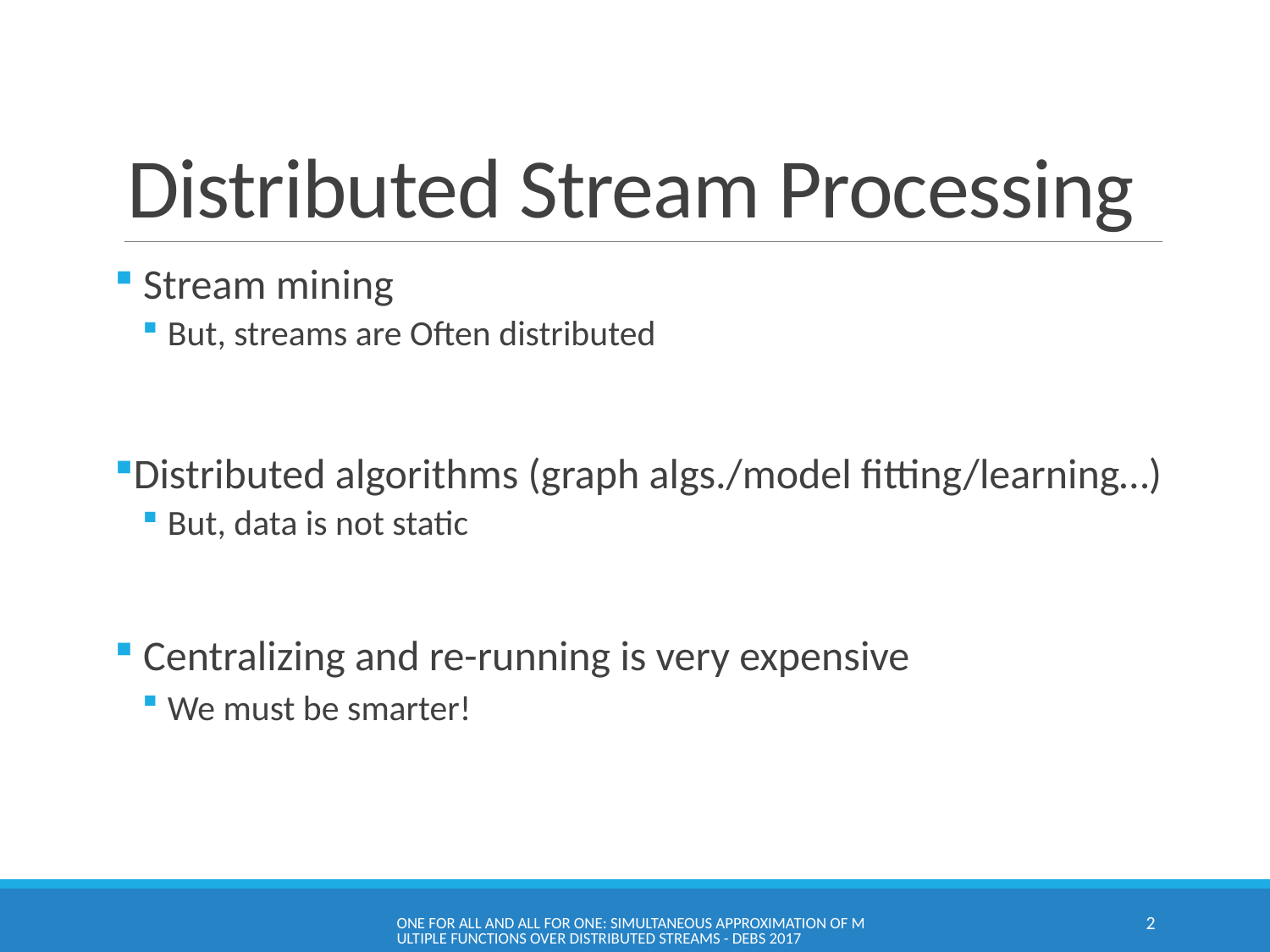

# Distributed Stream Processing
 Stream mining
But, streams are Often distributed

Distributed algorithms (graph algs./model fitting/learning…)
But, data is not static

 Centralizing and re-running is very expensive
We must be smarter!

One for All and All for One: Simultaneous Approximation of Multiple Functions over Distributed Streams - DEBS 2017
2